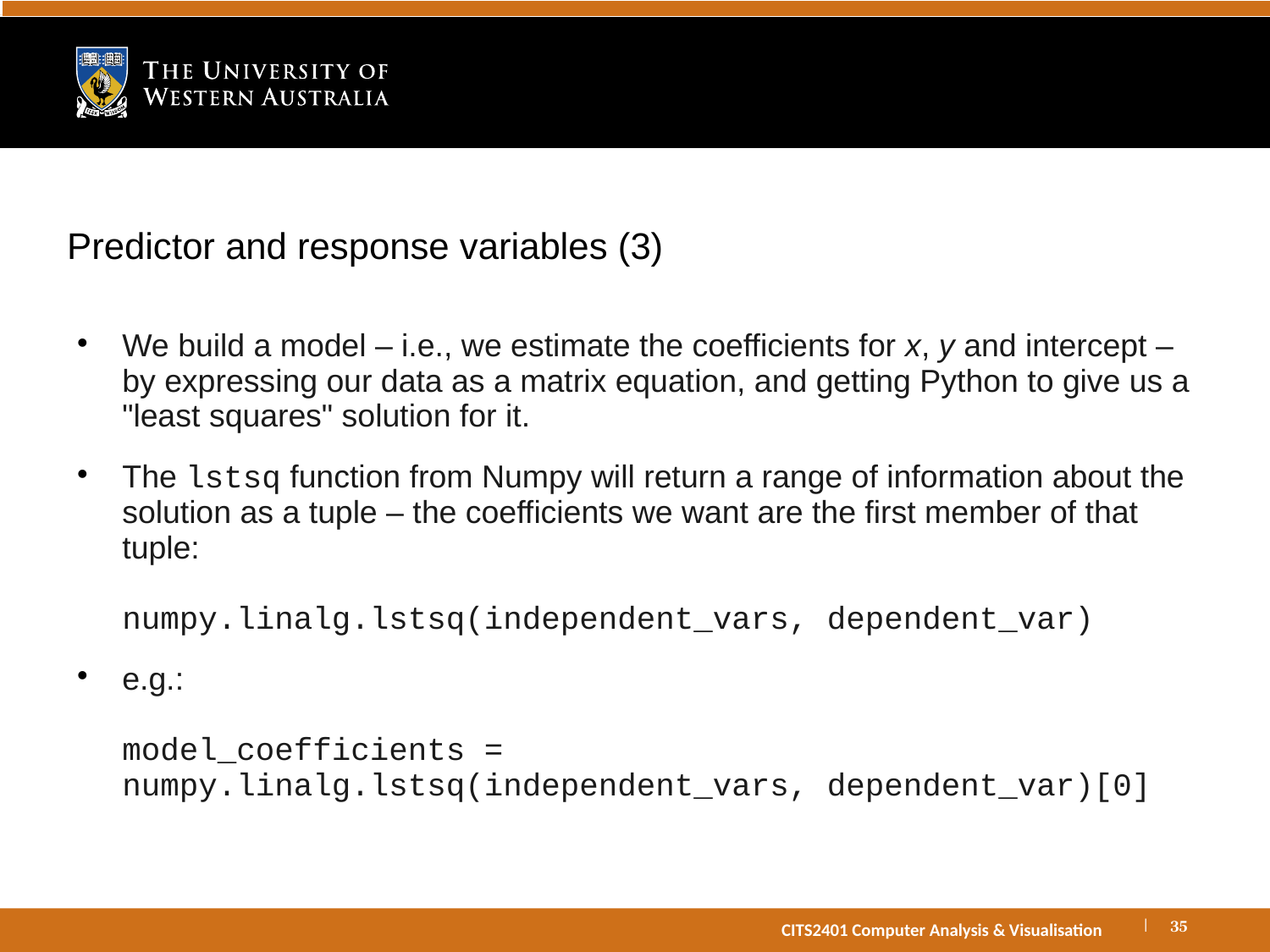

# Predictor and response variables (3)
We build a model – i.e., we estimate the coefficients for x, y and intercept – by expressing our data as a matrix equation, and getting Python to give us a "least squares" solution for it.
The lstsq function from Numpy will return a range of information about the solution as a tuple – the coefficients we want are the first member of that tuple:
numpy.linalg.lstsq(independent_vars, dependent_var)
e.g.:
model_coefficients = numpy.linalg.lstsq(independent_vars, dependent_var)[0]